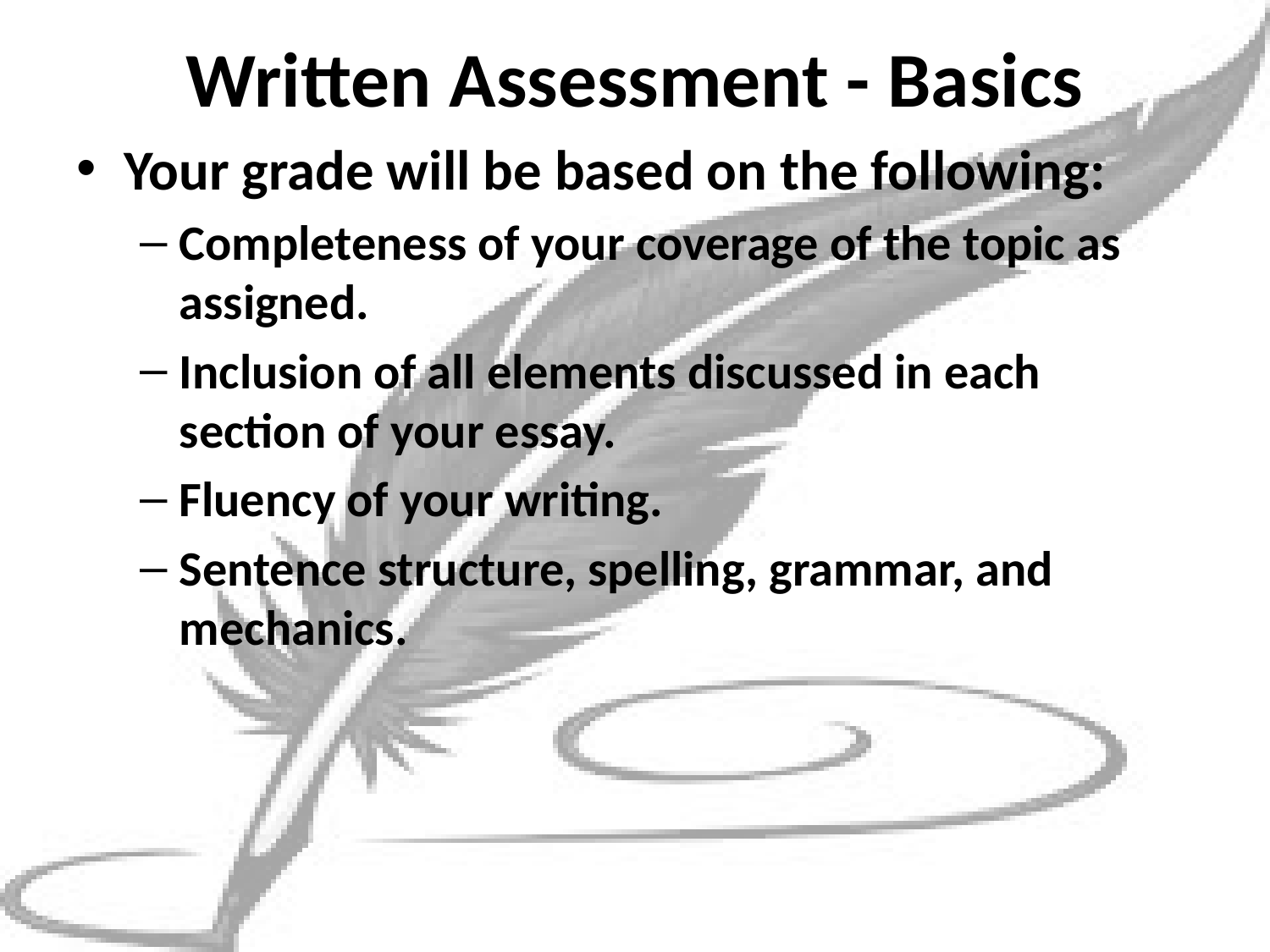

# Written Assessment - Basics
Your grade will be based on the following:
Completeness of your coverage of the topic as assigned.
Inclusion of all elements discussed in each section of your essay.
Fluency of your writing.
Sentence structure, spelling, grammar, and mechanics.